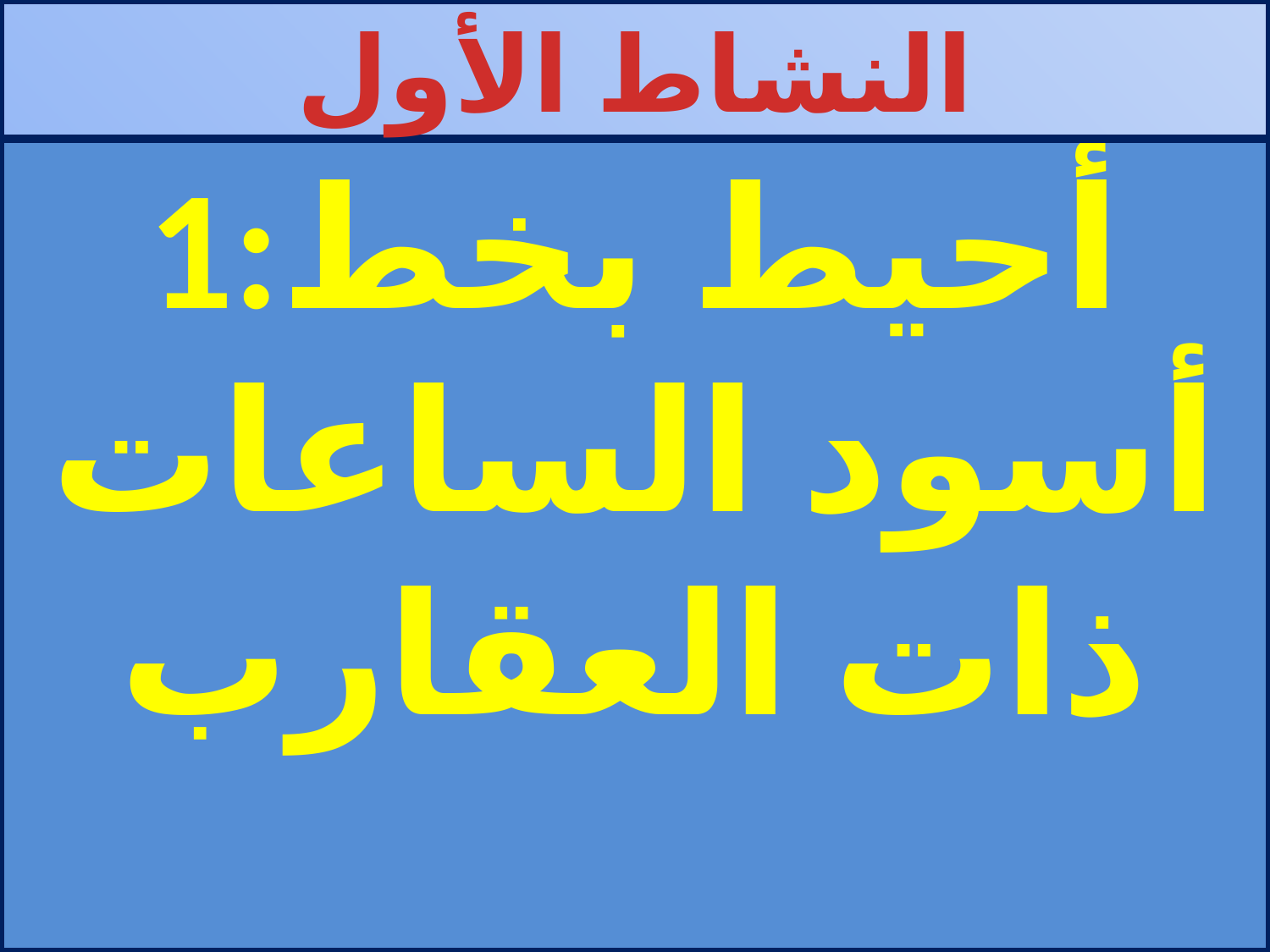

النشاط الأول
# 1:أحيط بخط أسود الساعات ذات العقارب